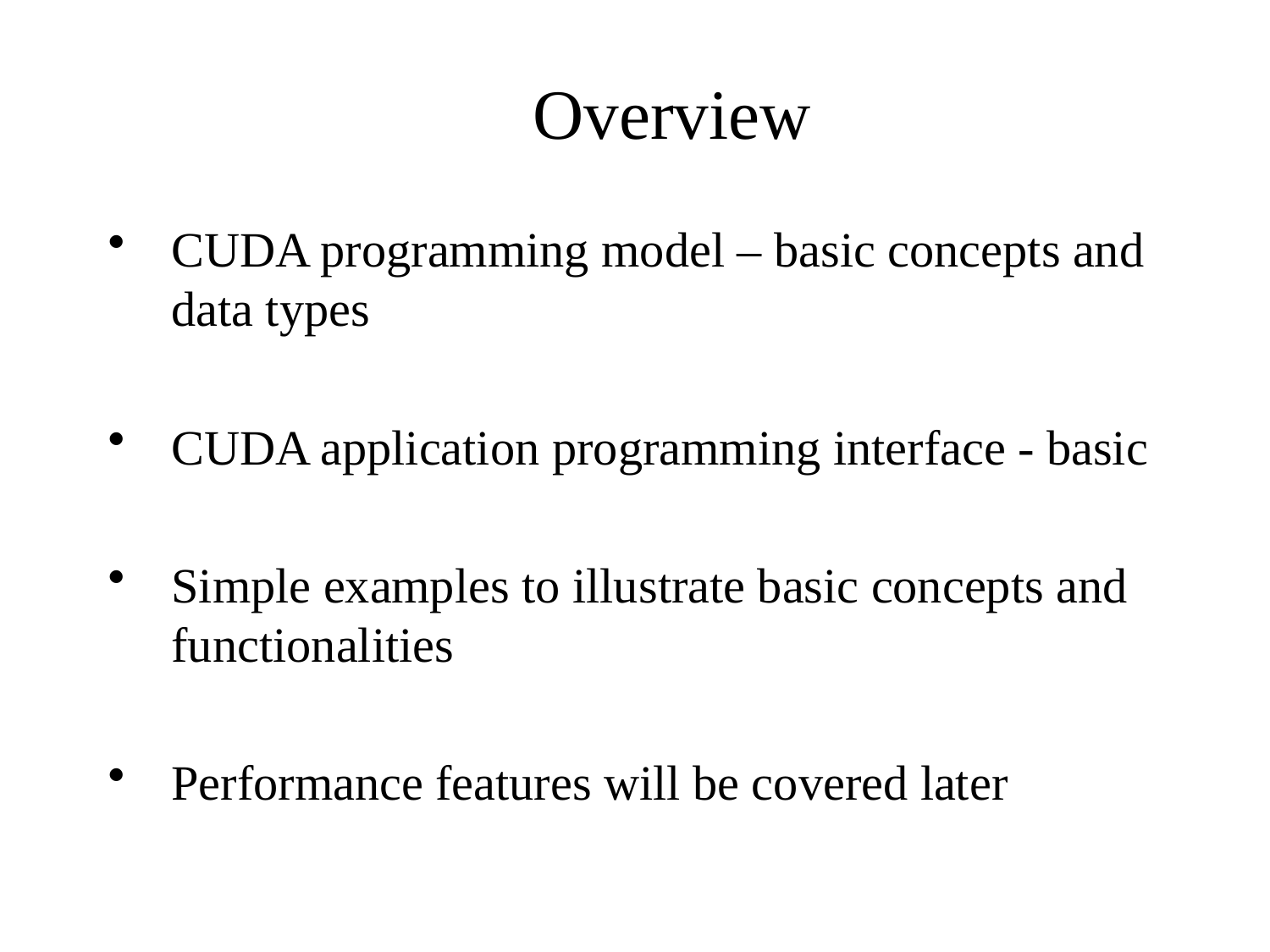

# Overview
CUDA programming model – basic concepts and data types

CUDA application programming interface - basic

Simple examples to illustrate basic concepts and functionalities

Performance features will be covered later